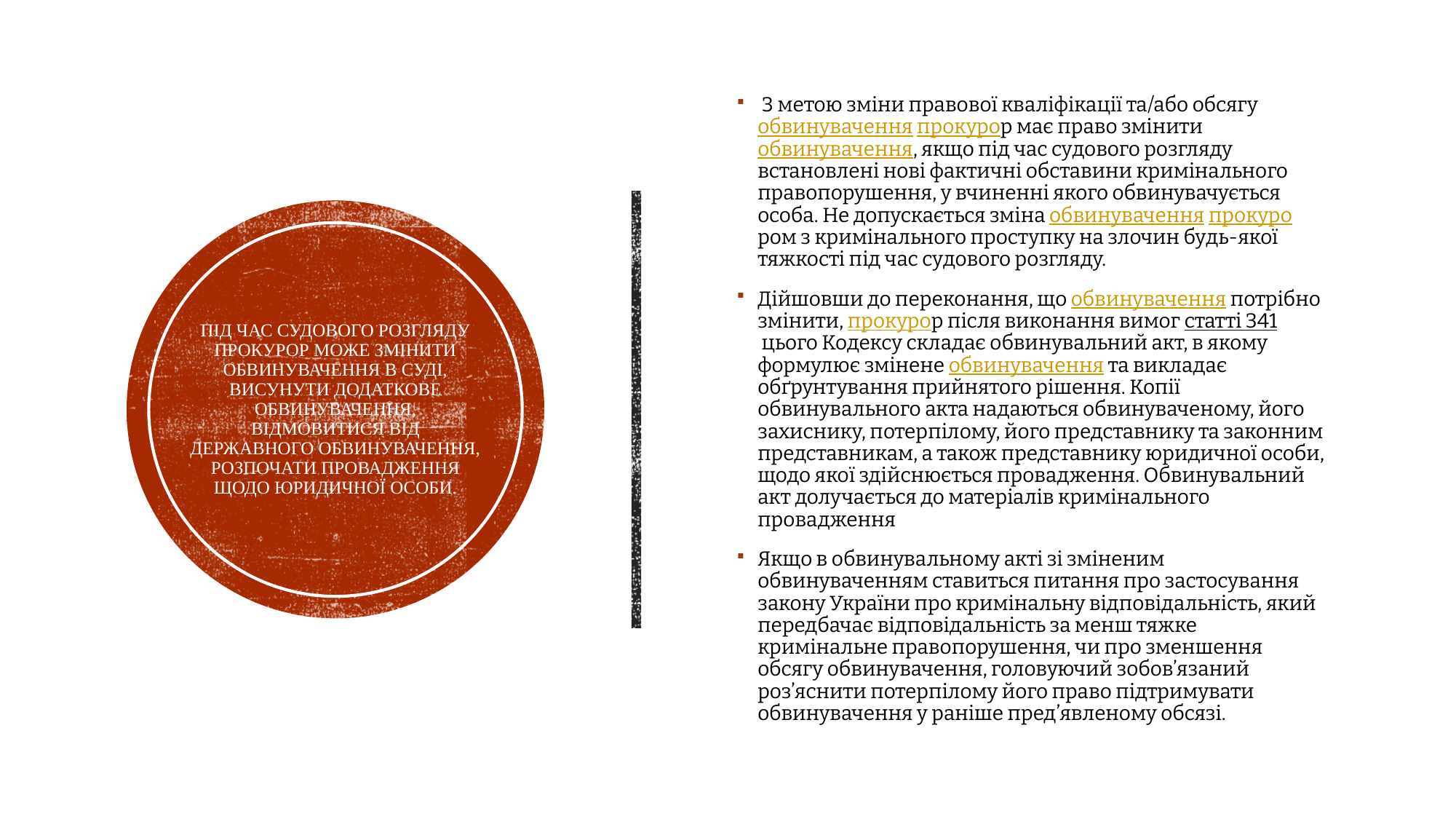

З метою зміни правової кваліфікації та/або обсягу обвинувачення прокурор має право змінити обвинувачення, якщо під час судового розгляду встановлені нові фактичні обставини кримінального правопорушення, у вчиненні якого обвинувачується особа. Не допускається зміна обвинувачення прокурором з кримінального проступку на злочин будь-якої тяжкості під час судового розгляду.
Дійшовши до переконання, що обвинувачення потрібно змінити, прокурор після виконання вимог статті 341 цього Кодексу складає обвинувальний акт, в якому формулює змінене обвинувачення та викладає обґрунтування прийнятого рішення. Копії обвинувального акта надаються обвинуваченому, його захиснику, потерпілому, його представнику та законним представникам, а також представнику юридичної особи, щодо якої здійснюється провадження. Обвинувальний акт долучається до матеріалів кримінального провадження
Якщо в обвинувальному акті зі зміненим обвинуваченням ставиться питання про застосування закону України про кримінальну відповідальність, який передбачає відповідальність за менш тяжке кримінальне правопорушення, чи про зменшення обсягу обвинувачення, головуючий зобов’язаний роз’яснити потерпілому його право підтримувати обвинувачення у раніше пред’явленому обсязі.

# Під час судового розгляду прокурор може змінити обвинувачення в суді, висунути додаткове обвинувачення, відмовитися від державного обвинувачення, розпочати провадження щодо юридичної особи.